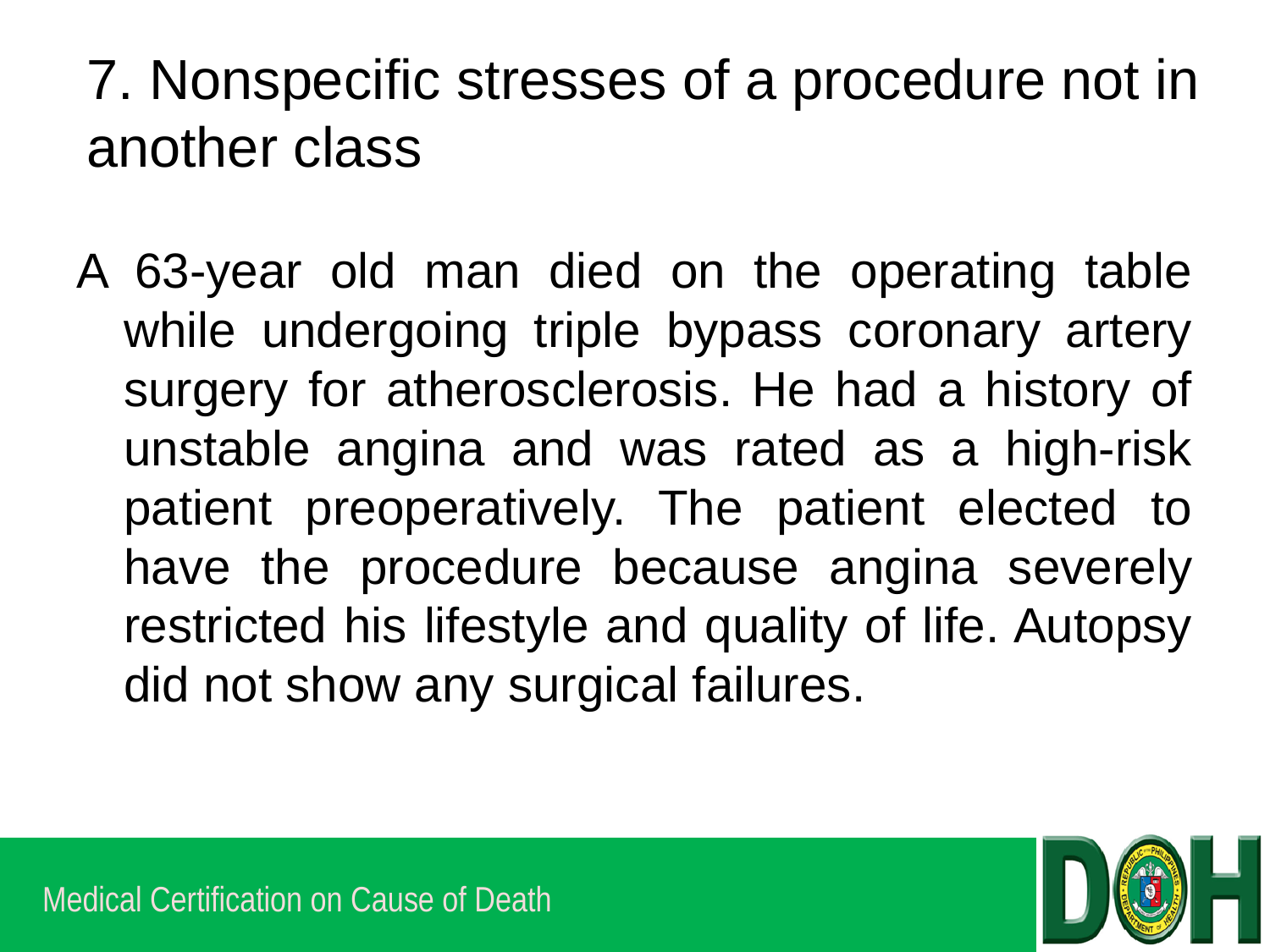

# 7. Nonspecific stresses of a procedure not in another class
A 63-year old man died on the operating table while undergoing triple bypass coronary artery surgery for atherosclerosis. He had a history of unstable angina and was rated as a high-risk patient preoperatively. The patient elected to have the procedure because angina severely restricted his lifestyle and quality of life. Autopsy did not show any surgical failures.